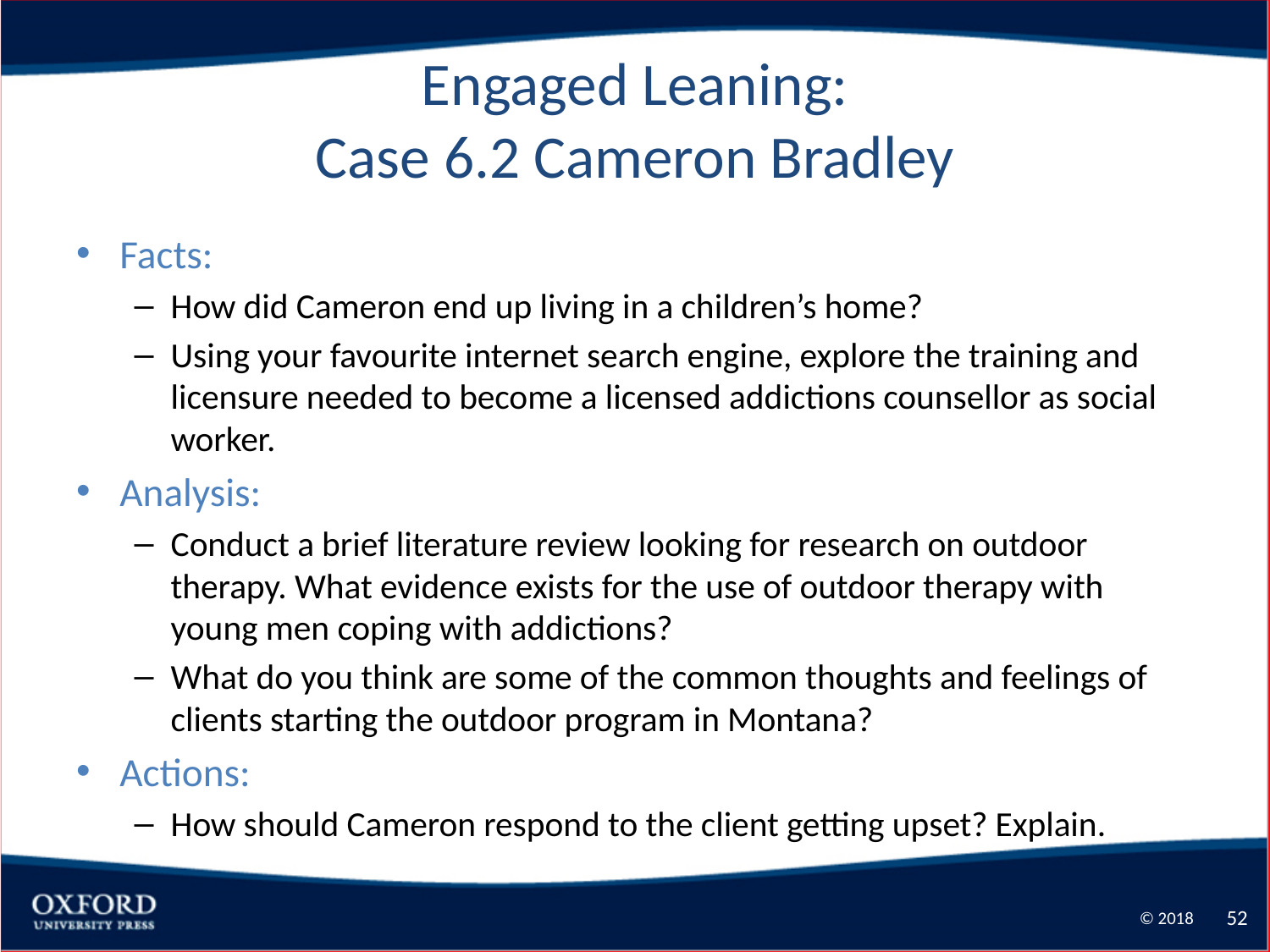

# Engaged Leaning: Case 6.2 Cameron Bradley
Facts:
How did Cameron end up living in a children’s home?
Using your favourite internet search engine, explore the training and licensure needed to become a licensed addictions counsellor as social worker.
Analysis:
Conduct a brief literature review looking for research on outdoor therapy. What evidence exists for the use of outdoor therapy with young men coping with addictions?
What do you think are some of the common thoughts and feelings of clients starting the outdoor program in Montana?
Actions:
How should Cameron respond to the client getting upset? Explain.